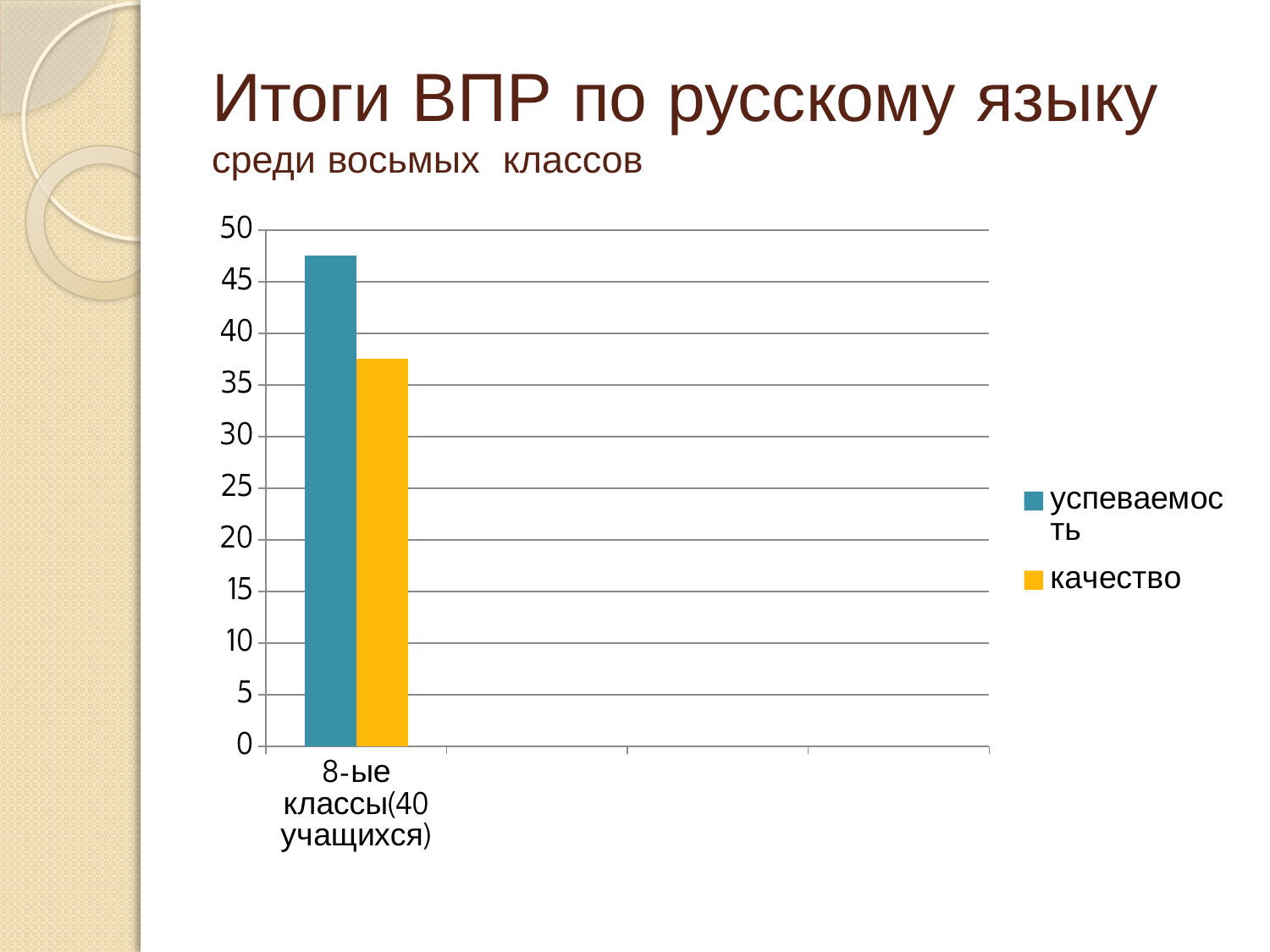

# Итоги ВПР по русскому языку среди восьмых  классов

### Chart

| Category | успеваемость | качество |
|---|---|---|
| 8-ые классы(40 учащихся) | 47.5 | 37.5 |